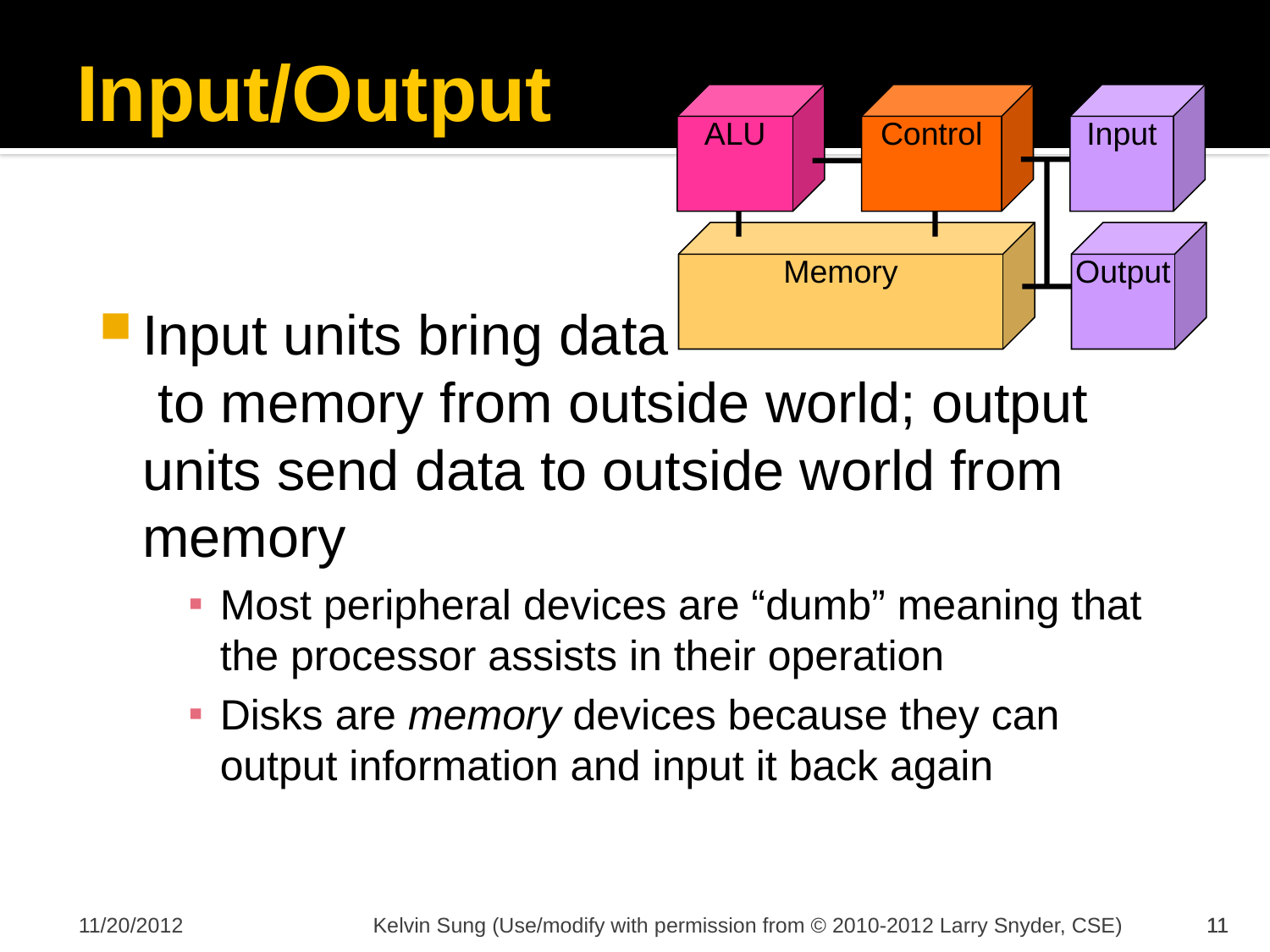

# Input/Output
ALU
Control
Input

Memory
Output

Input units bring data
	 to memory from outside world; output units send data to outside world from memory
Most peripheral devices are “dumb” meaning that the processor assists in their operation
Disks are memory devices because they can output information and input it back again

11/20/2012
Kelvin Sung (Use/modify with permission from © 2010-2012 Larry Snyder, CSE)
11
11